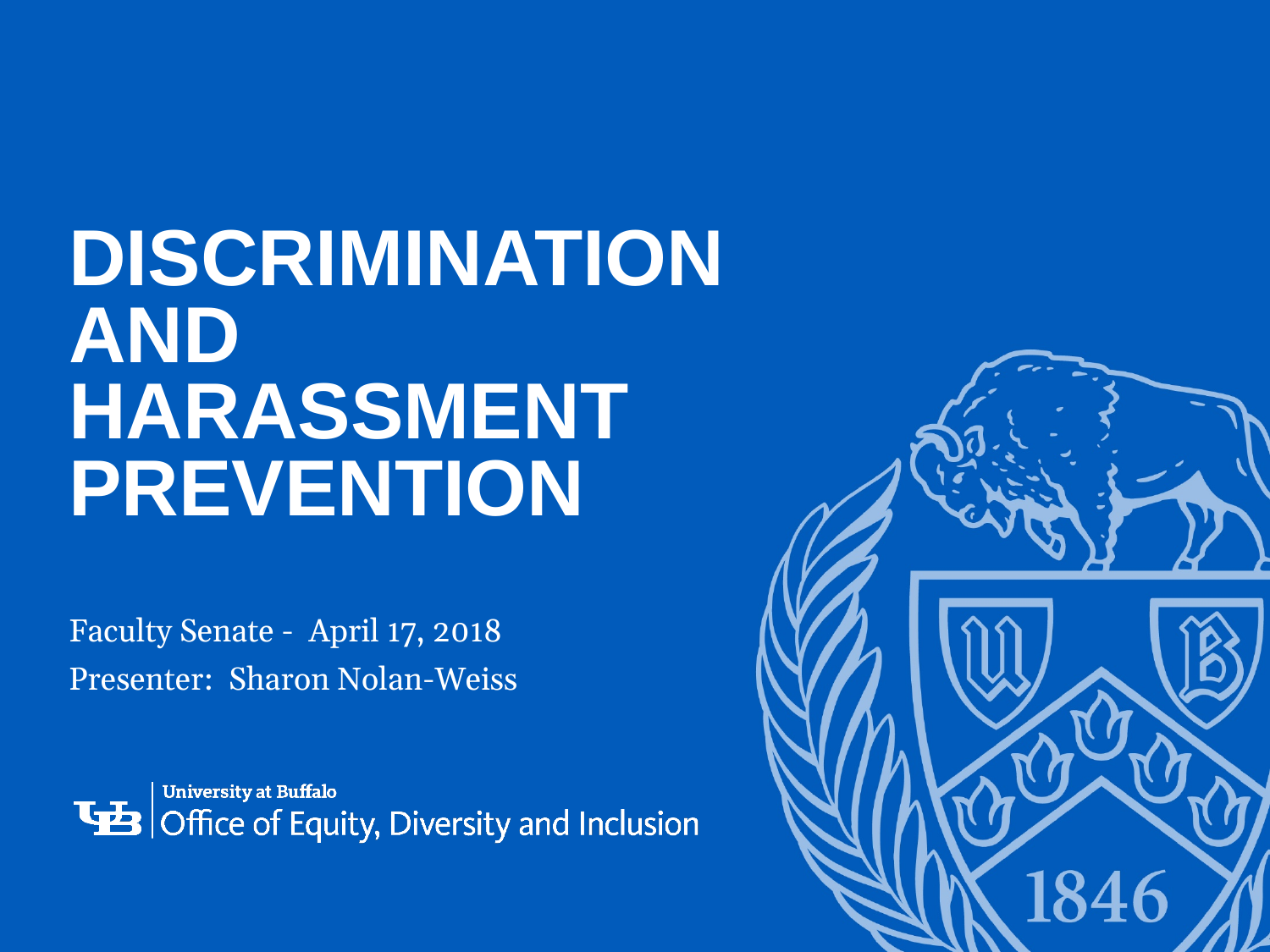

# Discrimination and Harassment Prevention

Faculty Senate -  April 17, 2018
Presenter:  Sharon Nolan-Weiss